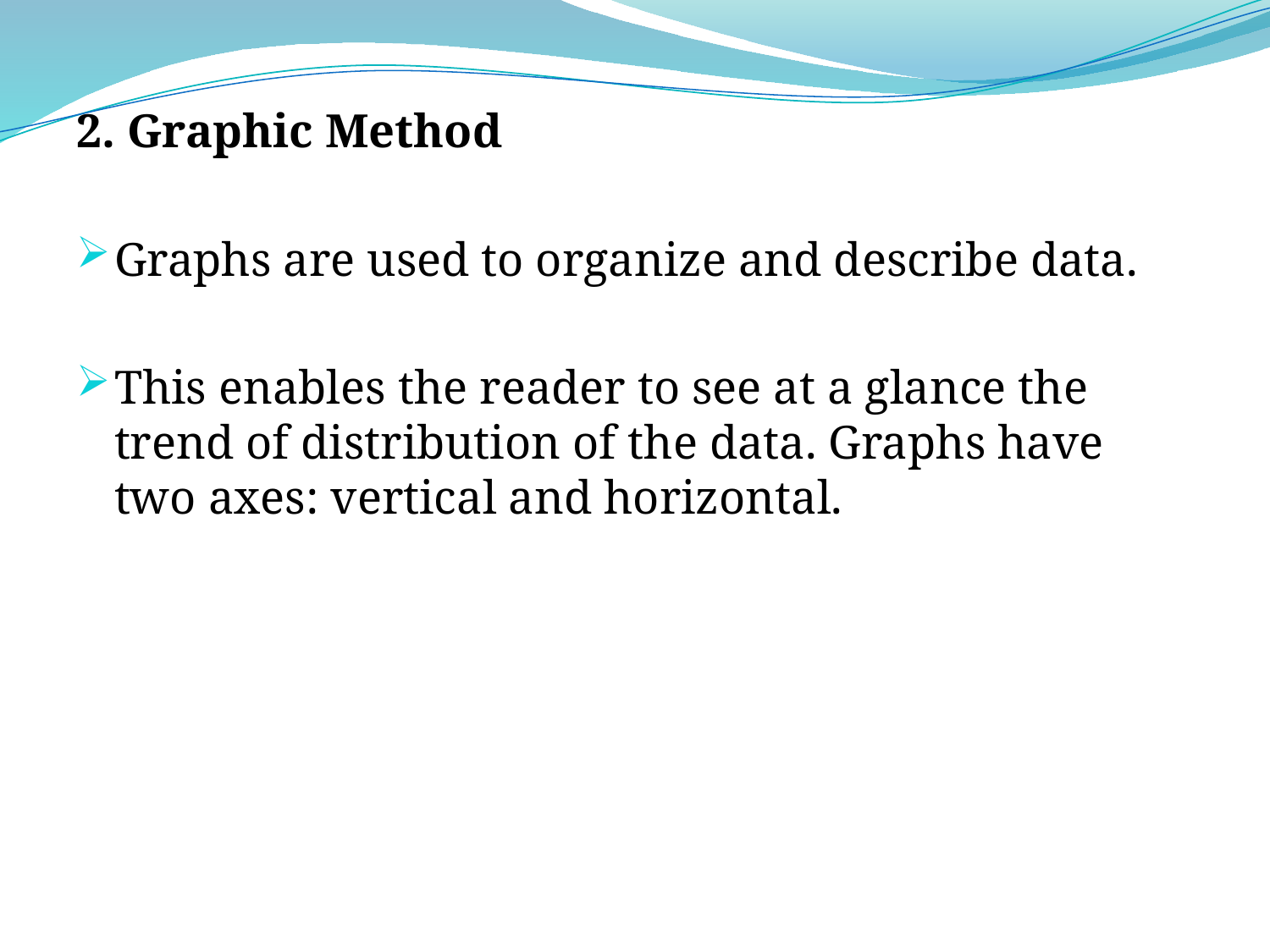

2. Graphic Method

Graphs are used to organize and describe data.

This enables the reader to see at a glance the trend of distribution of the data. Graphs have two axes: vertical and horizontal.